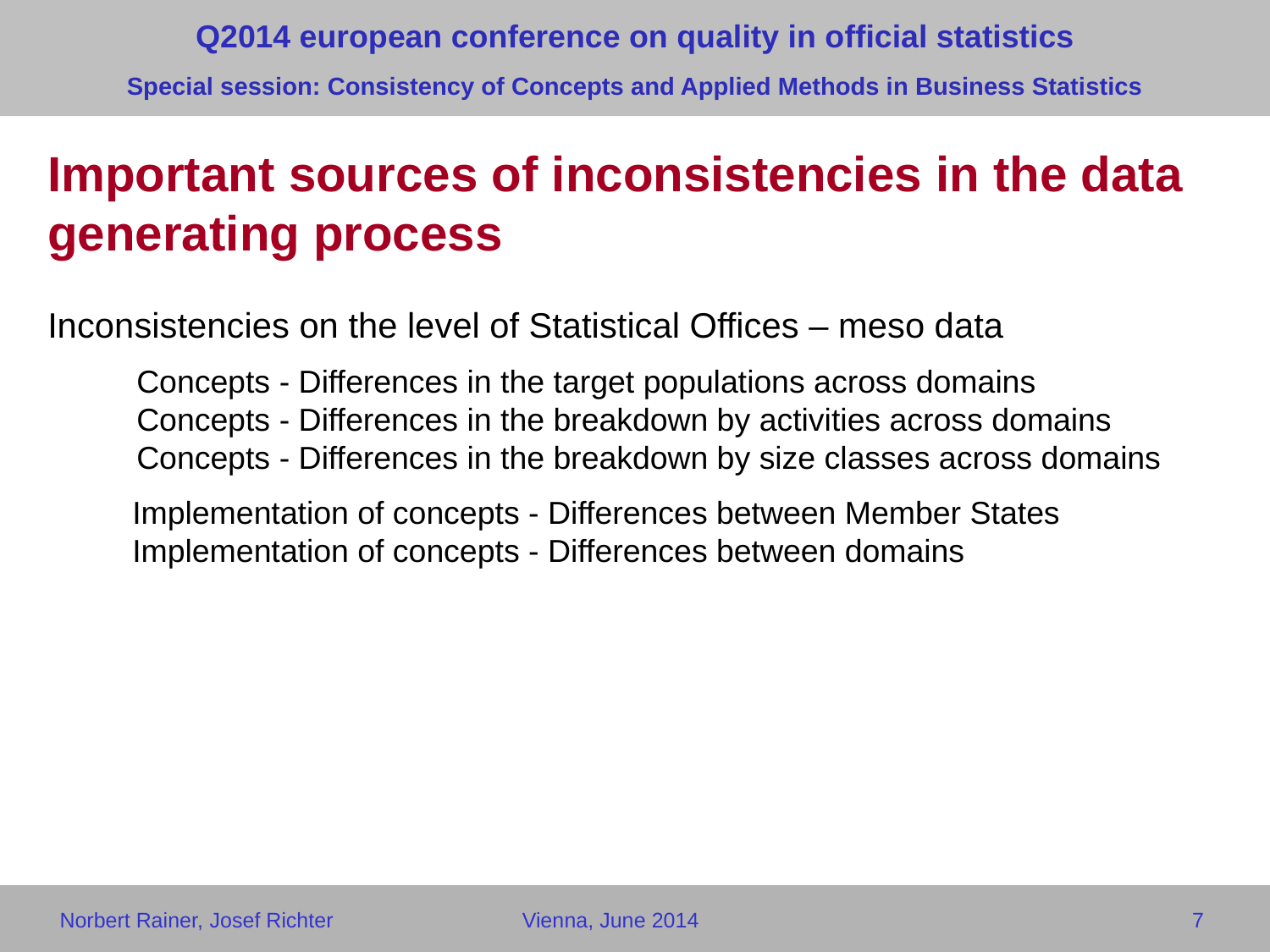

Q2014 european conference on quality in official statistics

Special session: Consistency of Concepts and Applied Methods in Business Statistics
# Important sources of inconsistencies in the data generating process
Inconsistencies on the level of Statistical Offices – meso data

          Concepts - Differences in the target populations across domains
          Concepts - Differences in the breakdown by activities across domains
          Concepts - Differences in the breakdown by size classes across domains

	Implementation of concepts - Differences between Member States
	Implementation of concepts - Differences between domains

        Norbert Rainer, Josef Richter                                Vienna, June 2014                                                                                   7
7